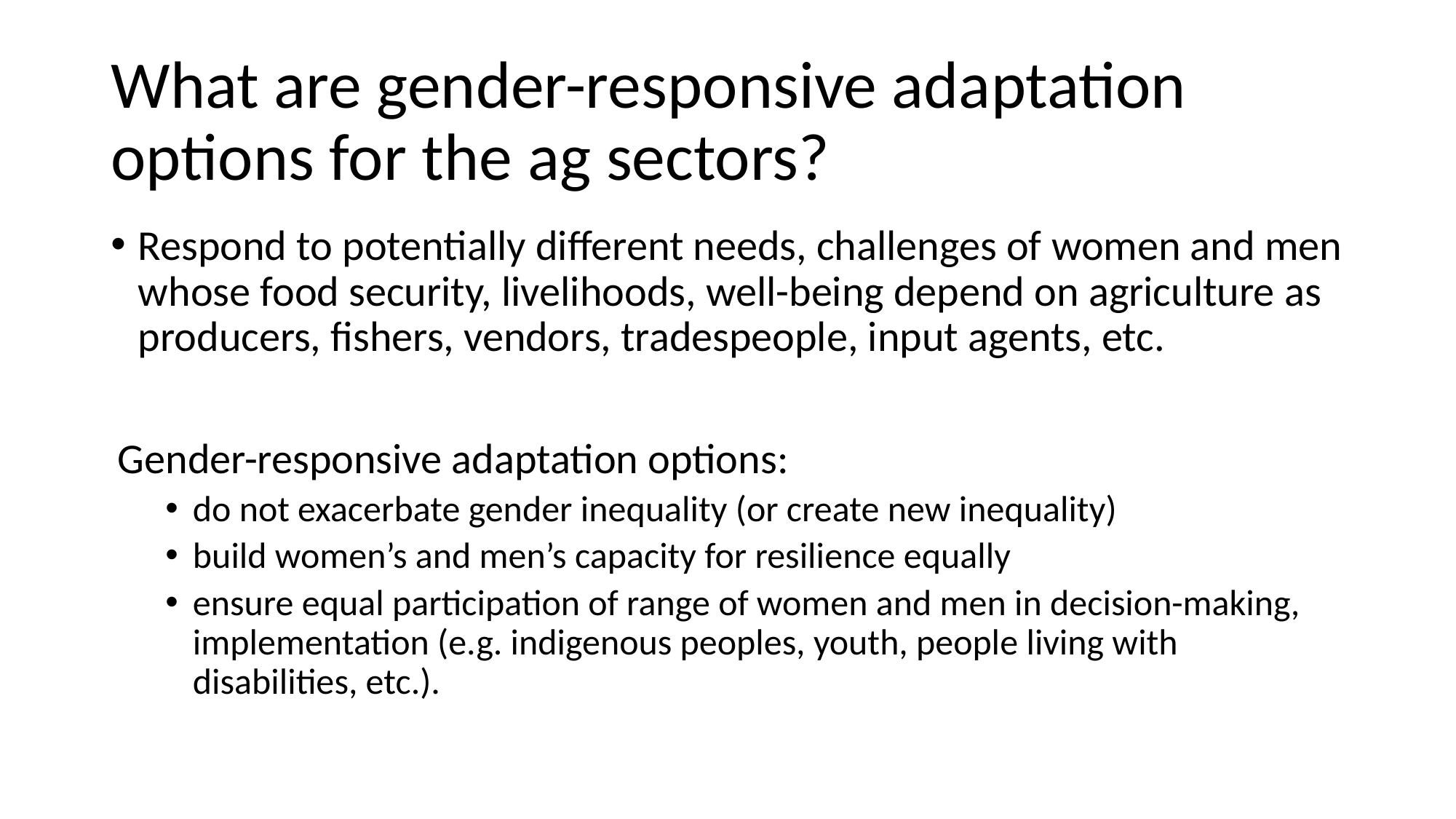

# What are gender-responsive adaptation options for the ag sectors?
Respond to potentially different needs, challenges of women and men whose food security, livelihoods, well-being depend on agriculture as producers, fishers, vendors, tradespeople, input agents, etc.

Gender-responsive adaptation options:
do not exacerbate gender inequality (or create new inequality)
build women’s and men’s capacity for resilience equally
ensure equal participation of range of women and men in decision-making, implementation (e.g. indigenous peoples, youth, people living with disabilities, etc.).